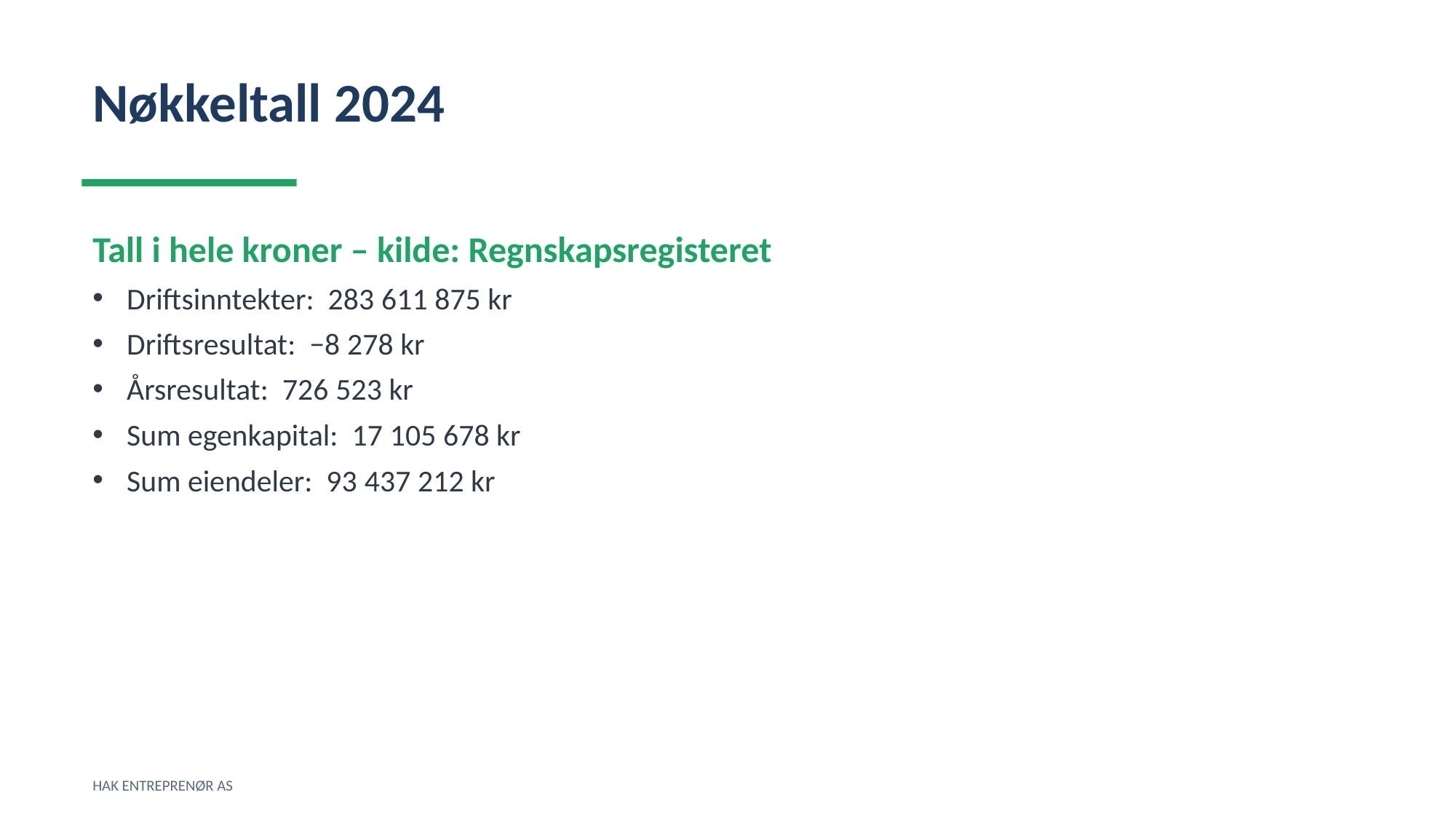

Nøkkeltall 2024

Tall i hele kroner – kilde: Regnskapsregisteret
Driftsinntekter:  283 611 875 kr
Driftsresultat:  −8 278 kr
Årsresultat:  726 523 kr
Sum egenkapital:  17 105 678 kr
Sum eiendeler:  93 437 212 kr
HAK ENTREPRENØR AS